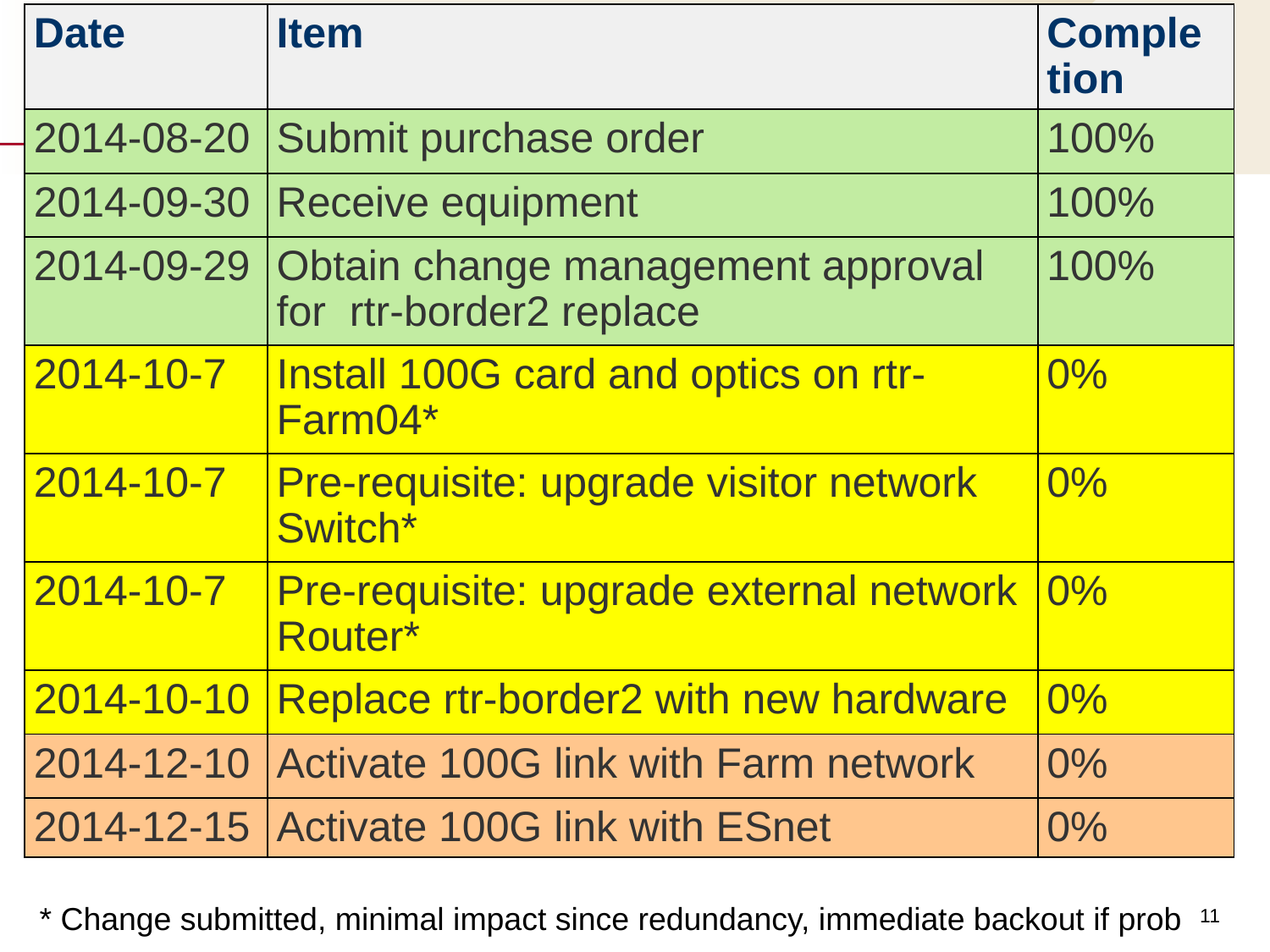

| Date | Item | Comple tion |
| --- | --- | --- |
| 2014-08-20 | Submit purchase order | 100% |
| 2014-09-30 | Receive equipment | 100% |
| 2014-09-29 | Obtain change management approval for rtr-border2 replace | 100% |
| 2014-10-7 | Install 100G card and optics on rtr- Farm04\* | 0% |
| 2014-10-7 | Pre-requisite: upgrade visitor network Switch\* | 0% |
| 2014-10-7 | Pre-requisite: upgrade external network Router\* | 0% |
| 2014-10-10 | Replace rtr-border2 with new hardware | 0% |
| 2014-12-10 | Activate 100G link with Farm network | 0% |
| 2014-12-15 | Activate 100G link with ESnet | 0% |
# Schedule
11
* Change submitted, minimal impact since redundancy, immediate backout if prob